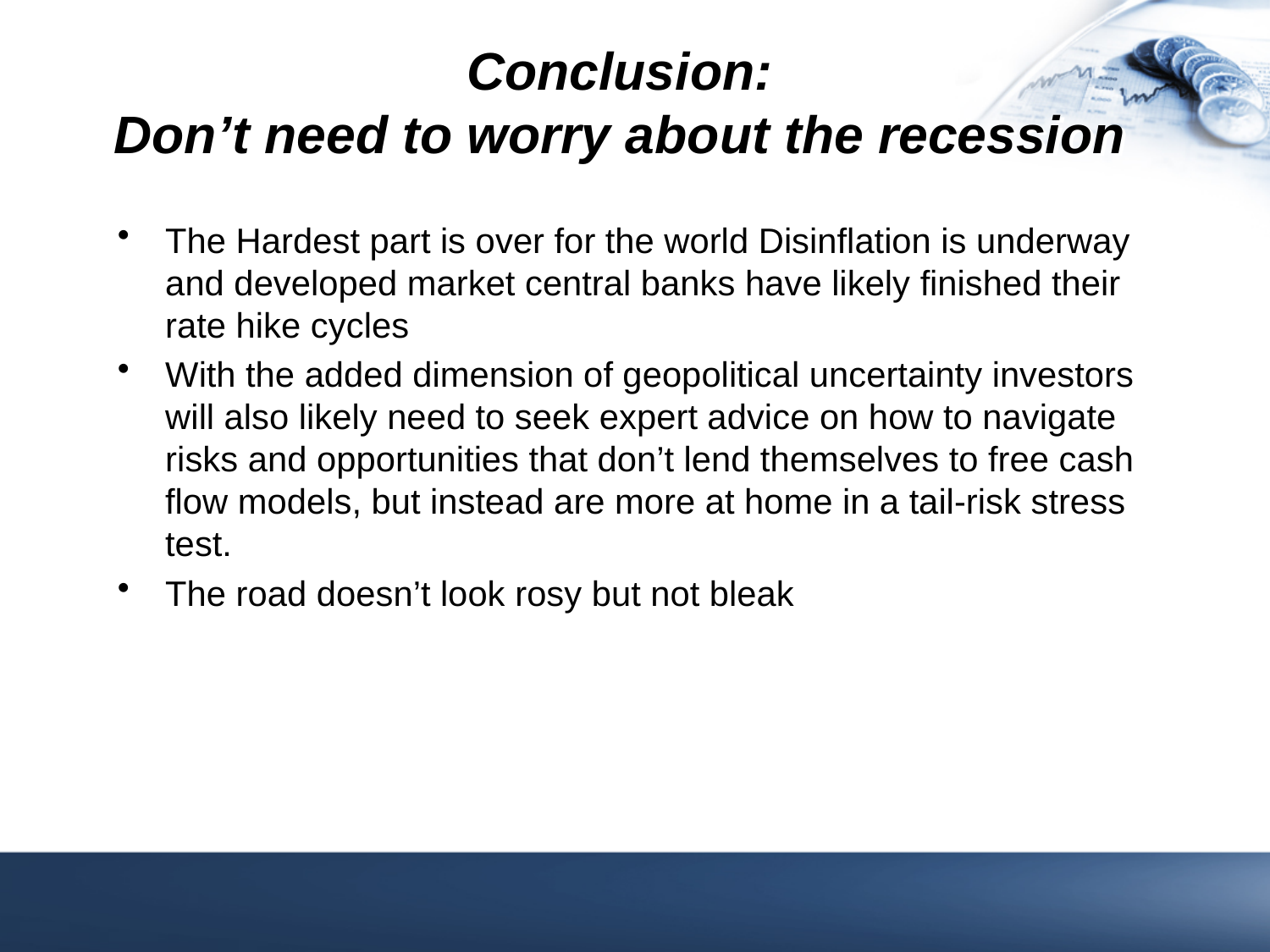

# Conclusion: Don’t need to worry about the recession
The Hardest part is over for the world Disinflation is underway and developed market central banks have likely finished their rate hike cycles
With the added dimension of geopolitical uncertainty investors will also likely need to seek expert advice on how to navigate risks and opportunities that don’t lend themselves to free cash flow models, but instead are more at home in a tail-risk stress test.
The road doesn’t look rosy but not bleak